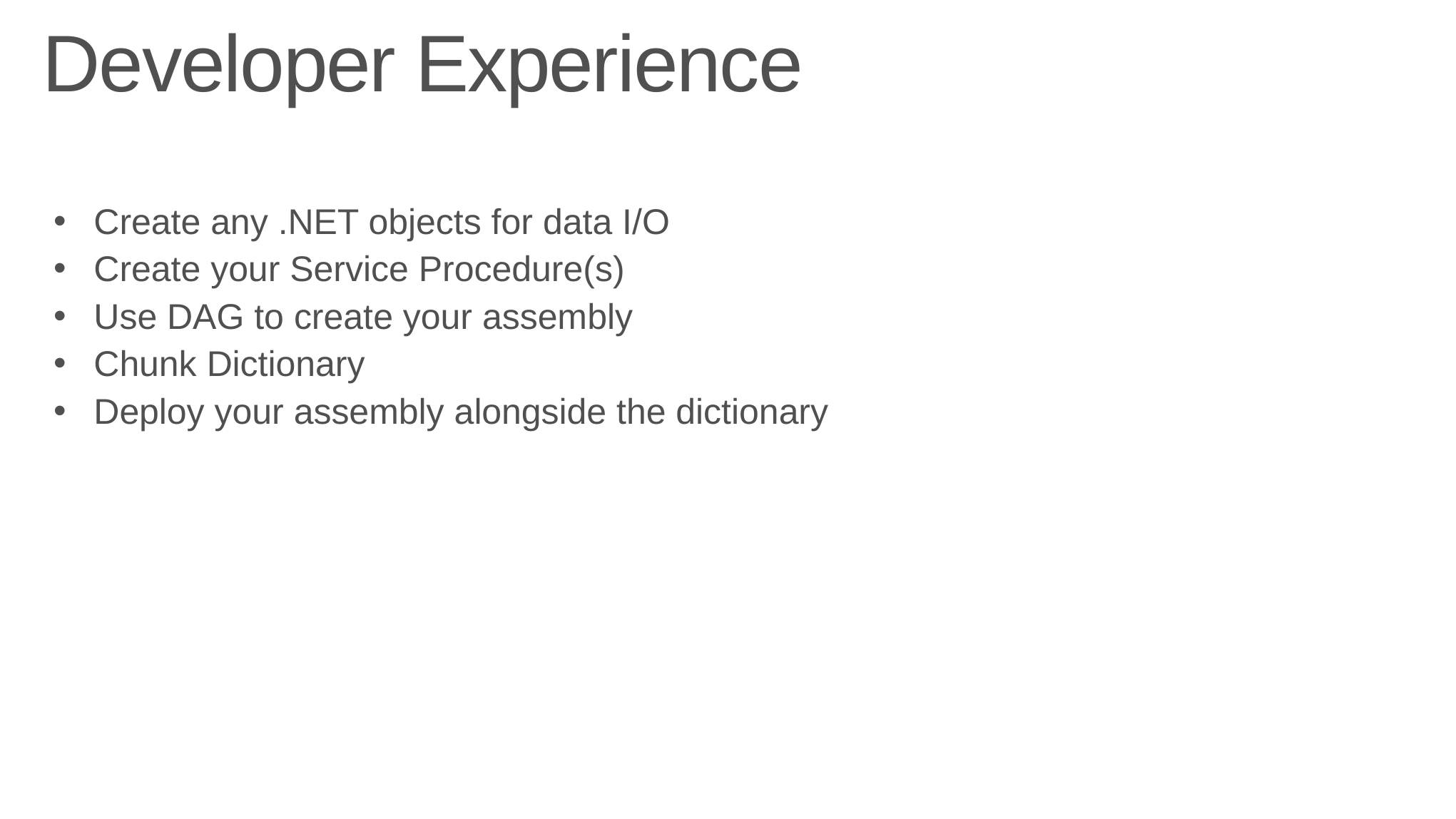

Developer Experience
Create any .NET objects for data I/O
Create your Service Procedure(s)
Use DAG to create your assembly
Chunk Dictionary
Deploy your assembly alongside the dictionary